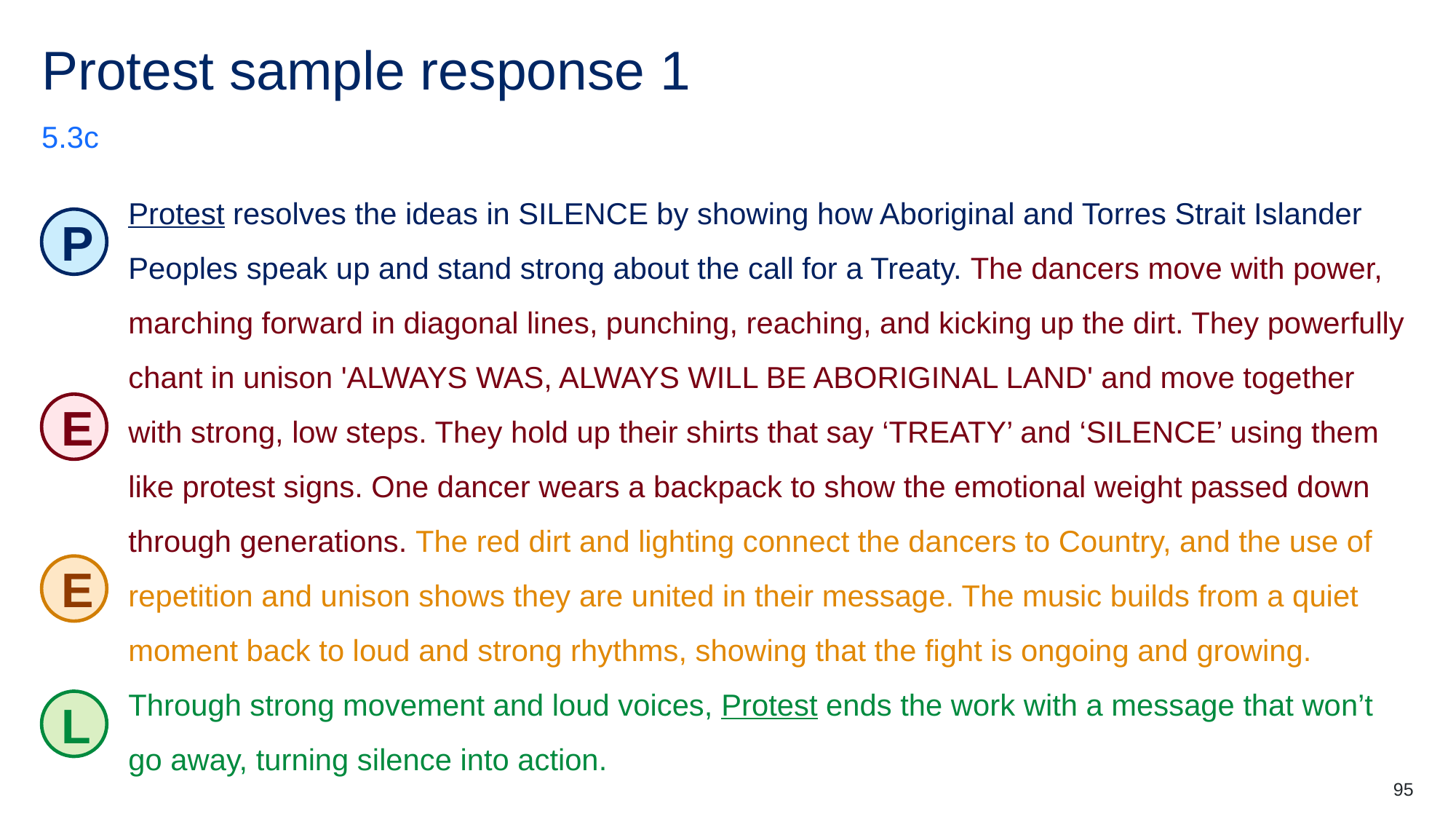

# Protest sample response 1
5.3c
Protest resolves the ideas in SILENCE by showing how Aboriginal and Torres Strait Islander Peoples speak up and stand strong about the call for a Treaty. The dancers move with power, marching forward in diagonal lines, punching, reaching, and kicking up the dirt. They powerfully chant in unison 'ALWAYS WAS, ALWAYS WILL BE ABORIGINAL LAND' and move together with strong, low steps. They hold up their shirts that say ‘TREATY’ and ‘SILENCE’ using them like protest signs. One dancer wears a backpack to show the emotional weight passed down through generations. The red dirt and lighting connect the dancers to Country, and the use of repetition and unison shows they are united in their message. The music builds from a quiet moment back to loud and strong rhythms, showing that the fight is ongoing and growing. Through strong movement and loud voices, Protest ends the work with a message that won’t go away, turning silence into action.
P
E
E
L
95